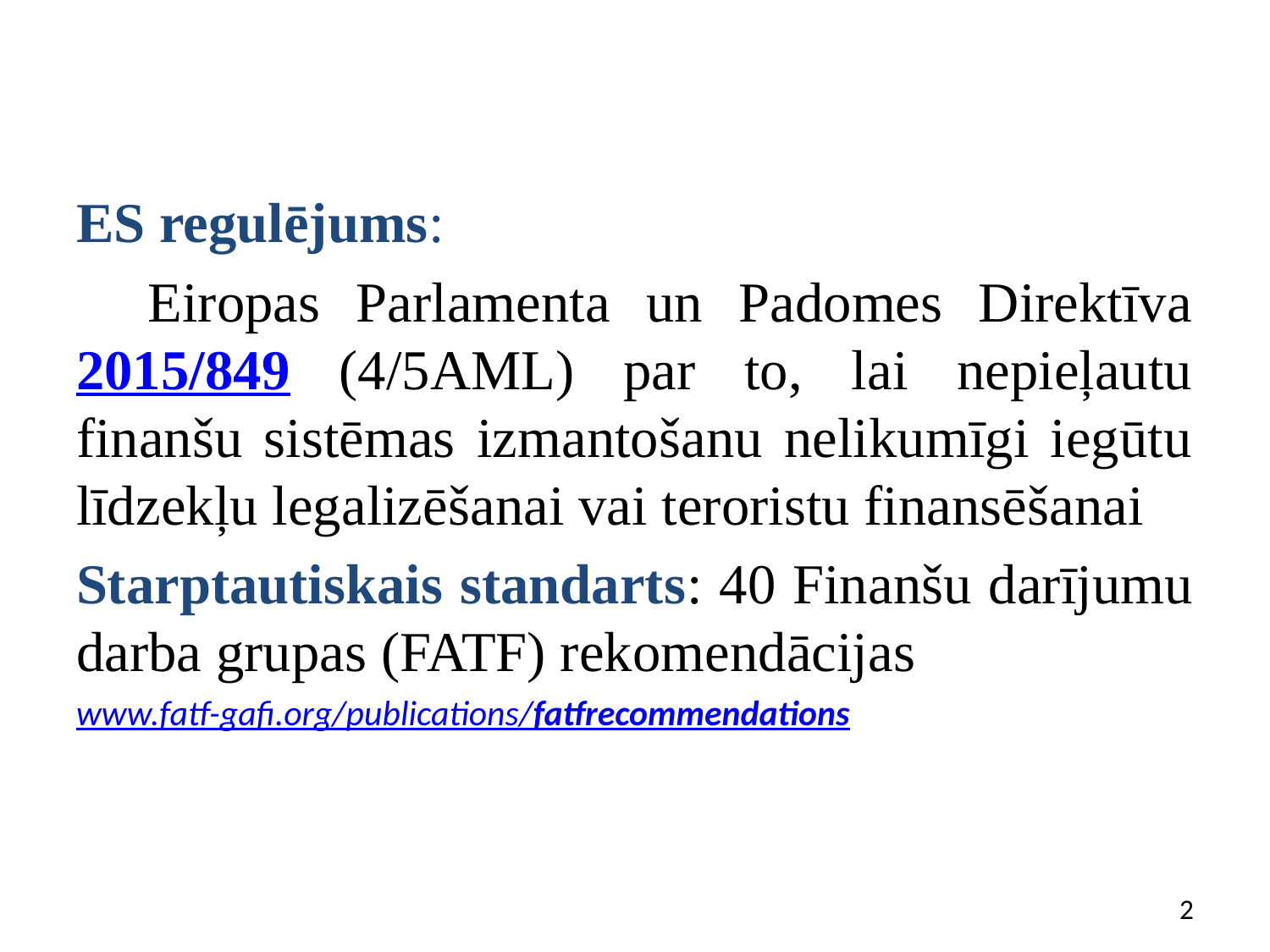

ES regulējums:
  Eiropas Parlamenta un Padomes Direktīva 2015/849 (4/5AML) par to, lai nepieļautu finanšu sistēmas izmantošanu nelikumīgi iegūtu līdzekļu legalizēšanai vai teroristu finansēšanai
Starptautiskais standarts: 40 Finanšu darījumu darba grupas (FATF) rekomendācijas
www.fatf-gafi.org/publications/fatfrecommendations
2